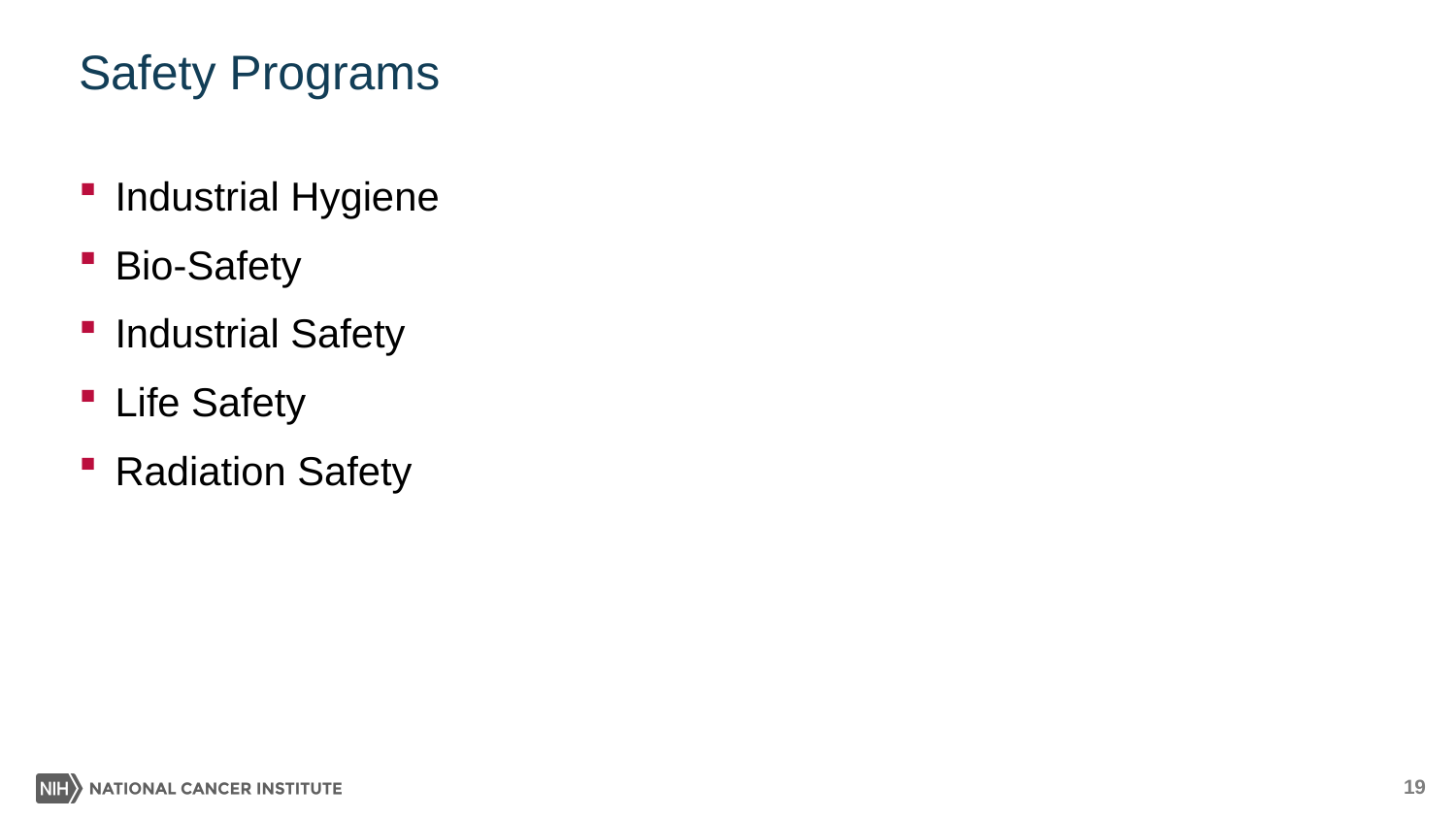

# Safety Programs
Industrial Hygiene
Bio-Safety
Industrial Safety
Life Safety
Radiation Safety